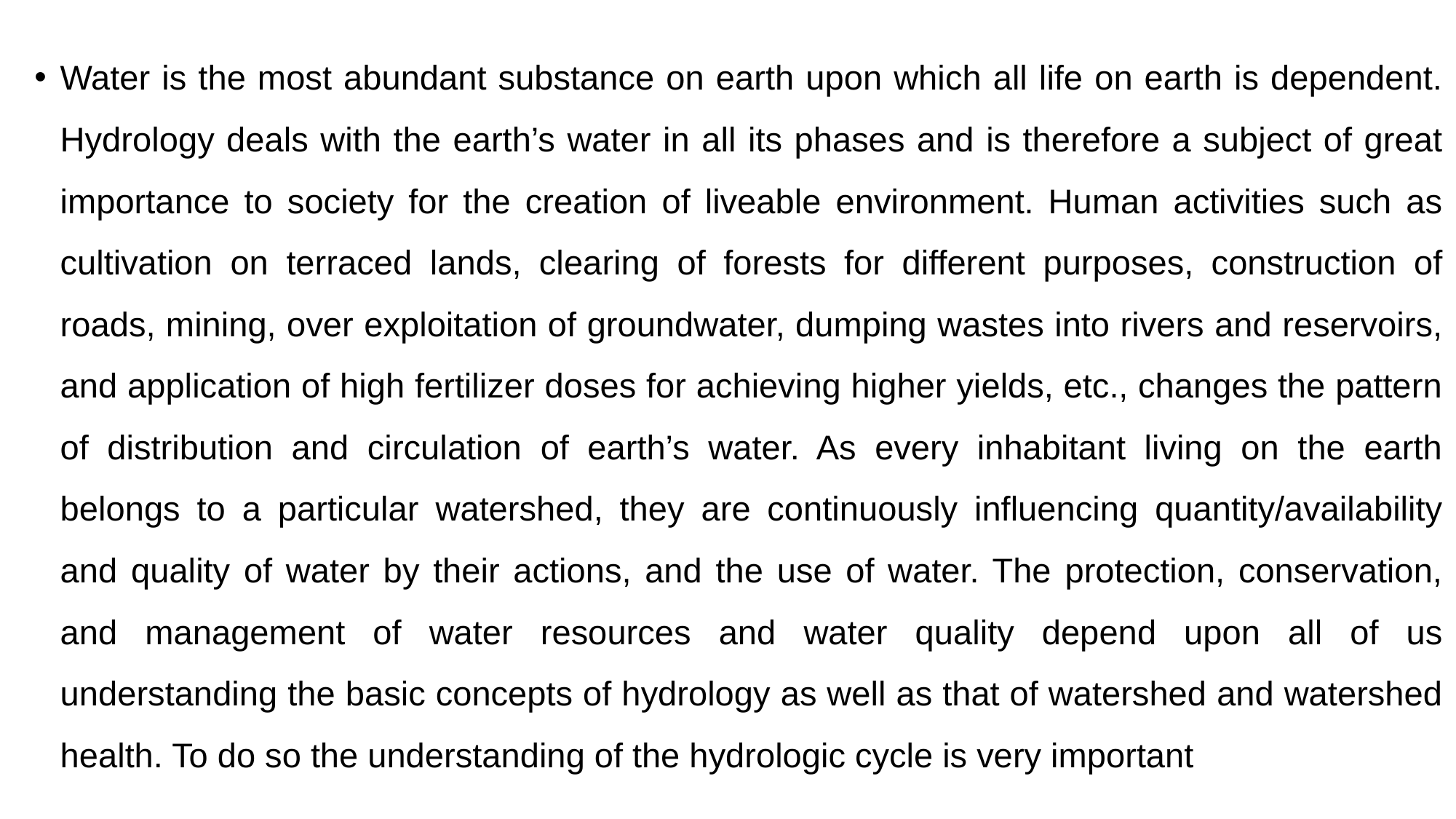

Water is the most abundant substance on earth upon which all life on earth is dependent. Hydrology deals with the earth’s water in all its phases and is therefore a subject of great importance to society for the creation of liveable environment. Human activities such as cultivation on terraced lands, clearing of forests for different purposes, construction of roads, mining, over exploitation of groundwater, dumping wastes into rivers and reservoirs, and application of high fertilizer doses for achieving higher yields, etc., changes the pattern of distribution and circulation of earth’s water. As every inhabitant living on the earth belongs to a particular watershed, they are continuously influencing quantity/availability and quality of water by their actions, and the use of water. The protection, conservation, and management of water resources and water quality depend upon all of us understanding the basic concepts of hydrology as well as that of watershed and watershed health. To do so the understanding of the hydrologic cycle is very important